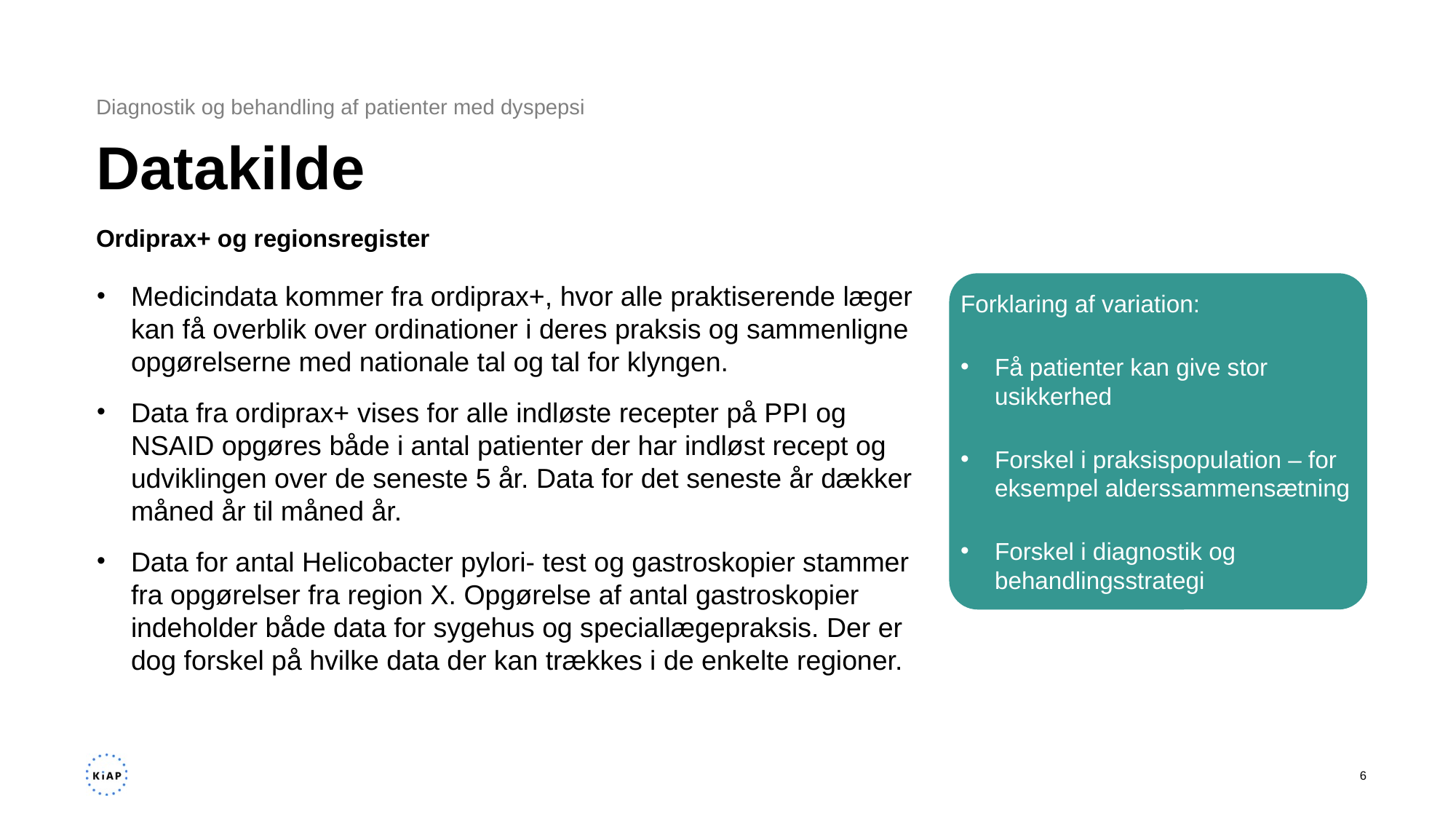

Diagnostik og behandling af patienter med dyspepsi
# Datakilde
Ordiprax+ og regionsregister
Medicindata kommer fra ordiprax+, hvor alle praktiserende læger kan få overblik over ordinationer i deres praksis og sammenligne opgørelserne med nationale tal og tal for klyngen.
Data fra ordiprax+ vises for alle indløste recepter på PPI og NSAID opgøres både i antal patienter der har indløst recept og udviklingen over de seneste 5 år. Data for det seneste år dækker måned år til måned år.
Data for antal Helicobacter pylori- test og gastroskopier stammer fra opgørelser fra region X. Opgørelse af antal gastroskopier indeholder både data for sygehus og speciallægepraksis. Der er dog forskel på hvilke data der kan trækkes i de enkelte regioner.

Forklaring af variation:
Få patienter kan give stor usikkerhed
Forskel i praksispopulation – for eksempel alderssammensætning
Forskel i diagnostik og behandlingsstrategi